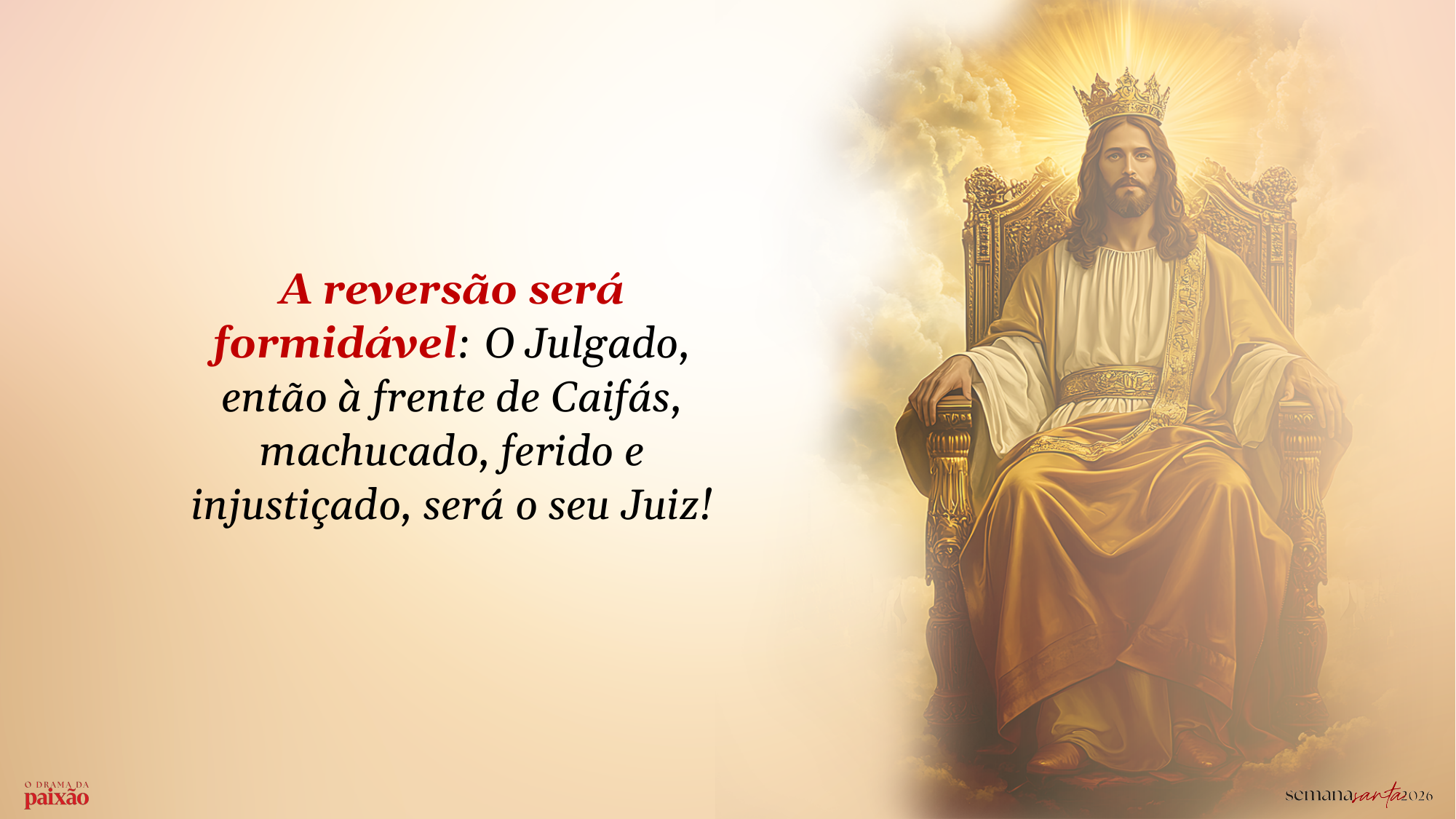

A reversão será formidável: O Julgado, então à frente de Caifás, machucado, ferido e injustiçado, será o seu Juiz!